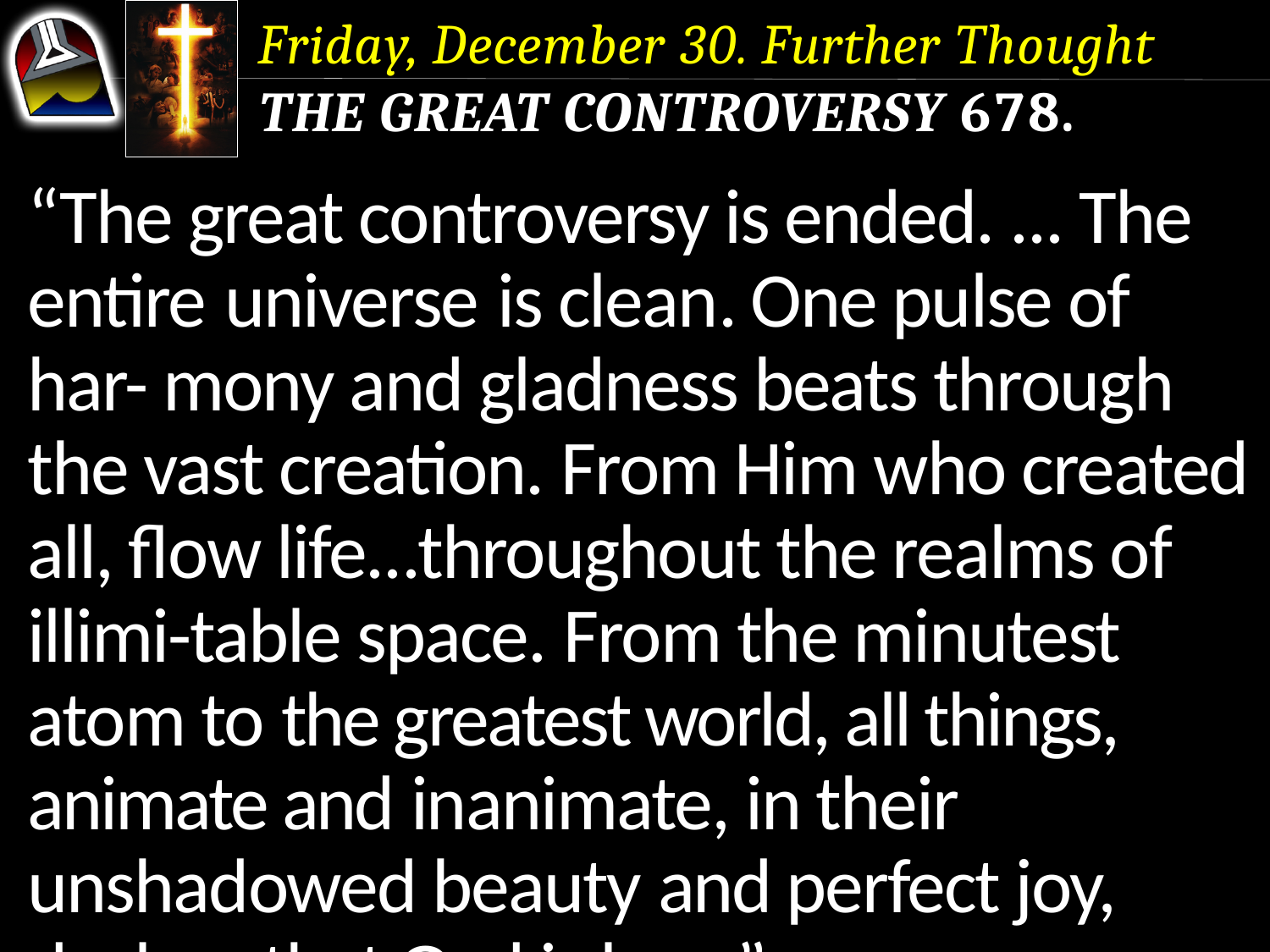

Friday, December 30. Further Thought
The Great Controversy 678.
“The great controversy is ended. ... The entire universe is clean. One pulse of har- mony and gladness beats through the vast creation. From Him who created all, flow life...throughout the realms of illimi-table space. From the minutest atom to the greatest world, all things, animate and inanimate, in their unshadowed beauty and perfect joy, declare that God is love.”
“The great controversy is ended. ... The entire universe is clean. One pulse of har- mony and gladness beats through the vast creation. From Him who created all, flow life...throughout the realms of illimi-table space.
“The great controversy is ended. ... The entire universe is clean. One pulse of har- mony and gladness beats through the vast creation.